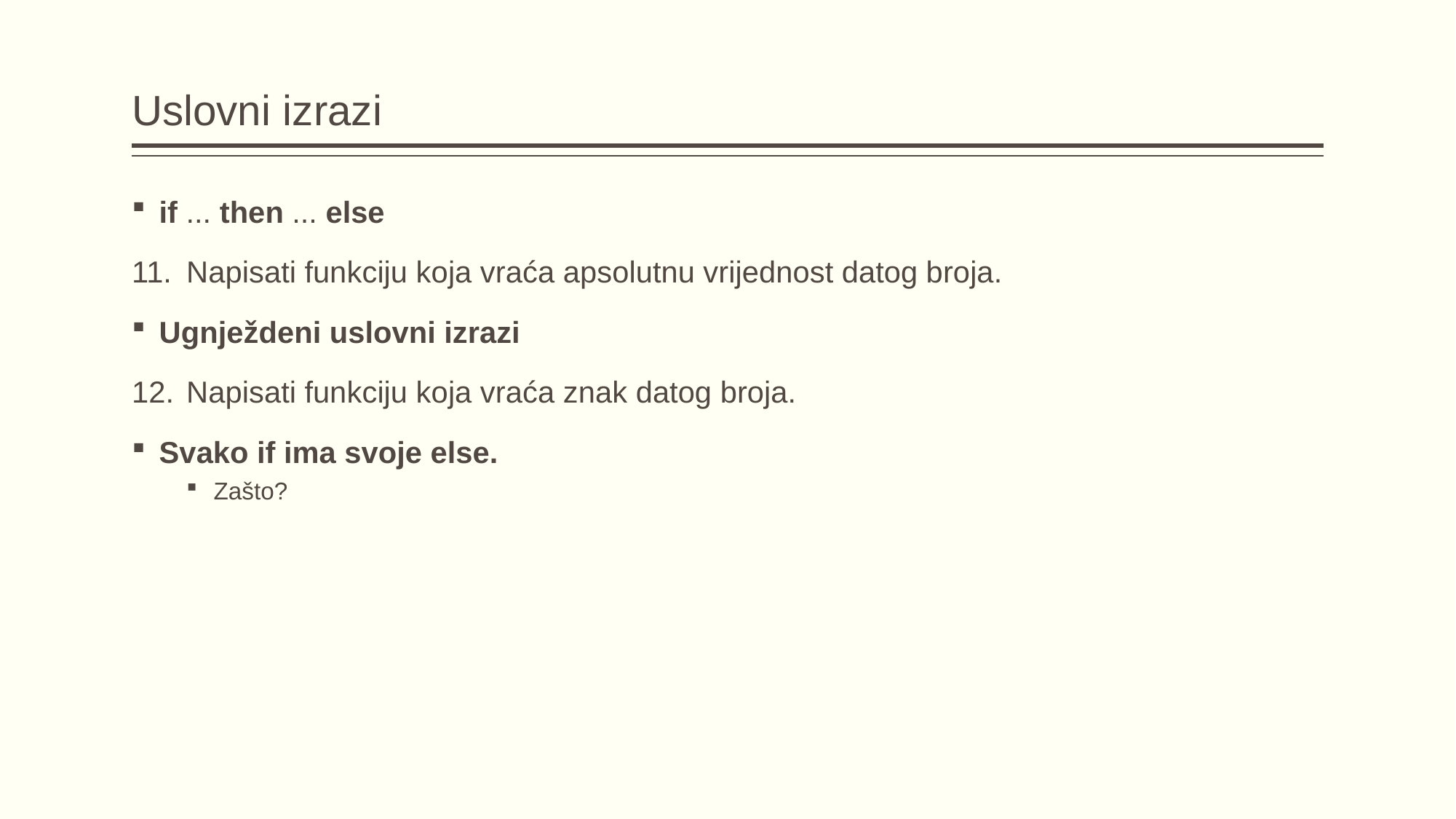

# Uslovni izrazi
if ... then ... else
Napisati funkciju koja vraća apsolutnu vrijednost datog broja.
Ugnježdeni uslovni izrazi
Napisati funkciju koja vraća znak datog broja.
Svako if ima svoje else.
Zašto?